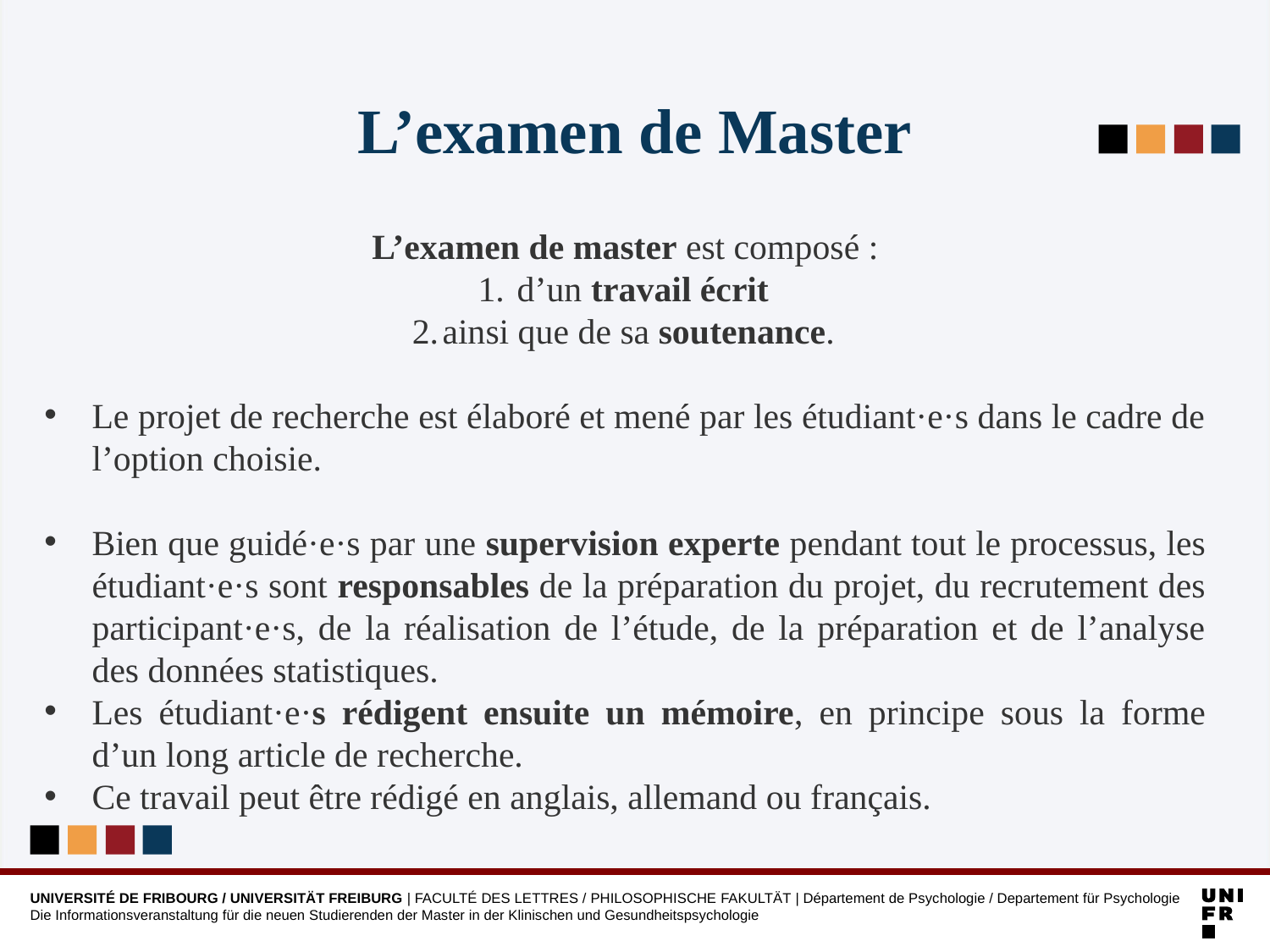

L’examen de Master
L’examen de master est composé :
 d’un travail écrit
ainsi que de sa soutenance.

Le projet de recherche est élaboré et mené par les étudiant·e·s dans le cadre de l’option choisie.

Bien que guidé·e·s par une supervision experte pendant tout le processus, les étudiant·e·s sont responsables de la préparation du projet, du recrutement des participant·e·s, de la réalisation de l’étude, de la préparation et de l’analyse des données statistiques.
Les étudiant·e·s rédigent ensuite un mémoire, en principe sous la forme d’un long article de recherche.
Ce travail peut être rédigé en anglais, allemand ou français.